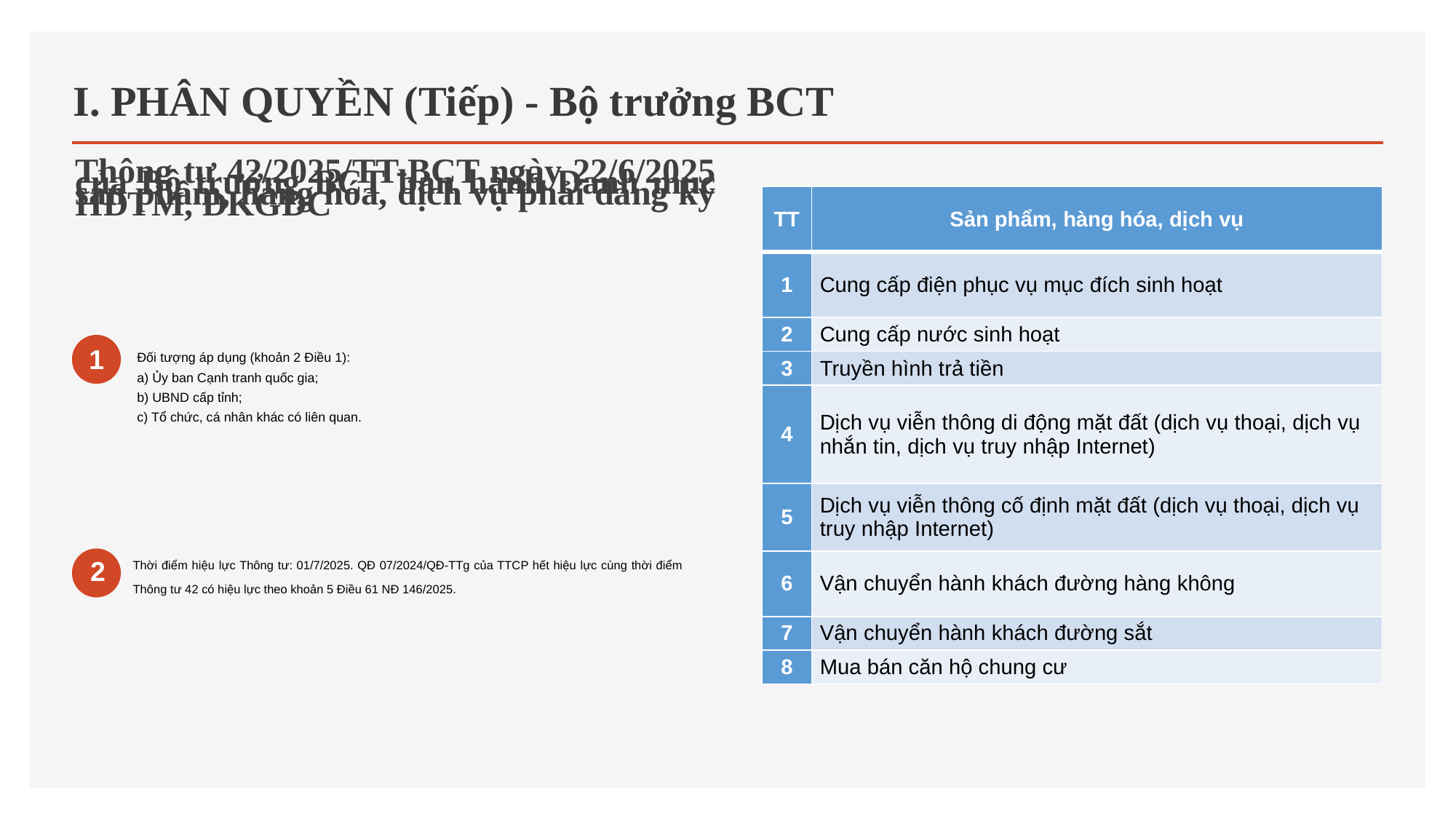

# I. PHÂN QUYỀN (Tiếp) - Bộ trưởng BCT
Thông tư 42/2025/TT-BCT ngày 22/6/2025 của Bộ trưởng BCT ban hành Danh mục sản phẩm, hàng hóa, dịch vụ phải đăng ký HĐTM, ĐKGDC
| TT | Sản phẩm, hàng hóa, dịch vụ |
| --- | --- |
| 1 | Cung cấp điện phục vụ mục đích sinh hoạt |
| 2 | Cung cấp nước sinh hoạt |
| 3 | Truyền hình trả tiền |
| 4 | Dịch vụ viễn thông di động mặt đất (dịch vụ thoại, dịch vụ nhắn tin, dịch vụ truy nhập Internet) |
| 5 | Dịch vụ viễn thông cố định mặt đất (dịch vụ thoại, dịch vụ truy nhập Internet) |
| 6 | Vận chuyển hành khách đường hàng không |
| 7 | Vận chuyển hành khách đường sắt |
| 8 | Mua bán căn hộ chung cư |

1
Đối tượng áp dụng (khoản 2 Điều 1):
a) Ủy ban Cạnh tranh quốc gia;
b) UBND cấp tỉnh;
c) Tổ chức, cá nhân khác có liên quan.

Thời điểm hiệu lực Thông tư: 01/7/2025. QĐ 07/2024/QĐ-TTg của TTCP hết hiệu lực cùng thời điểm Thông tư 42 có hiệu lực theo khoản 5 Điều 61 NĐ 146/2025.

2